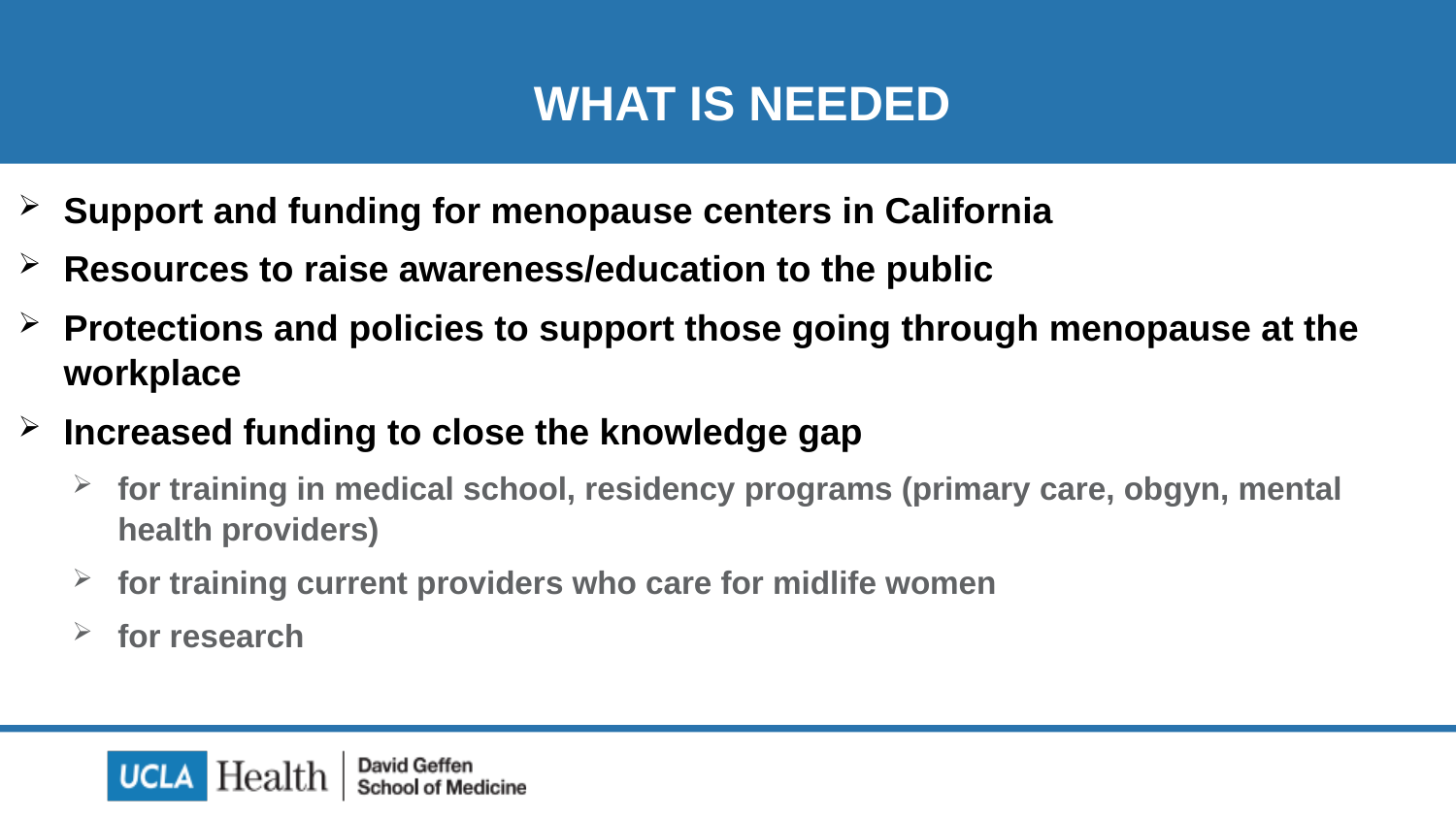

WHAT IS NEEDED
# “SUPERWOMAN" syndrome
Support and funding for menopause centers in California
Resources to raise awareness/education to the public
Protections and policies to support those going through menopause at the workplace
Increased funding to close the knowledge gap
for training in medical school, residency programs (primary care, obgyn, mental health providers)
for training current providers who care for midlife women
for research